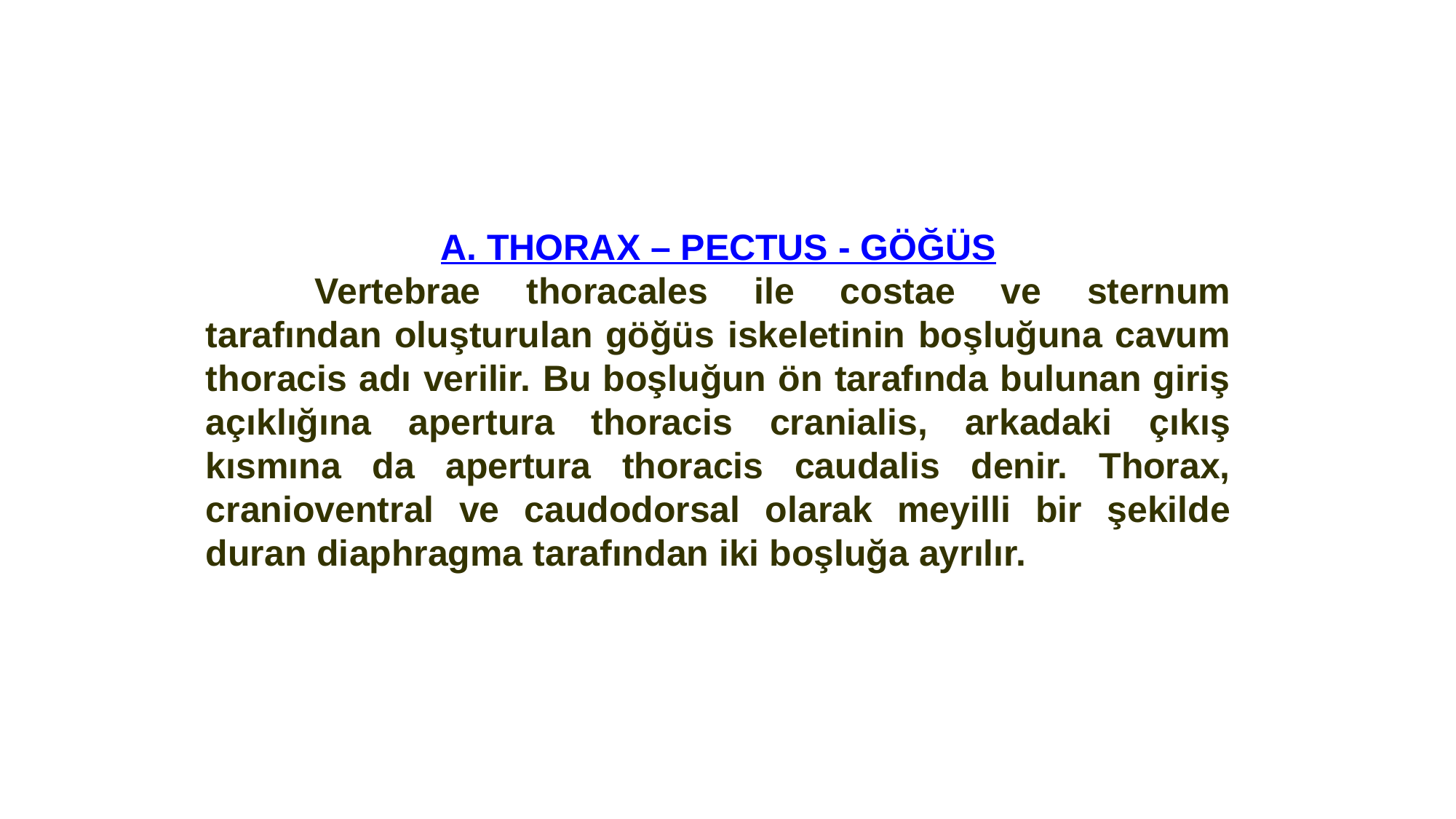

A. THORAX – PECTUS - GÖĞÜS
	Vertebrae thoracales ile costae ve sternum tarafından oluşturulan göğüs iskeletinin boşluğuna cavum thoracis adı verilir. Bu boşluğun ön tarafında bulunan giriş açıklığına apertura thoracis cranialis, arkadaki çıkış kısmına da apertura thoracis caudalis denir. Thorax, cranioventral ve caudodorsal olarak meyilli bir şekilde duran diaphragma tarafından iki boşluğa ayrılır.